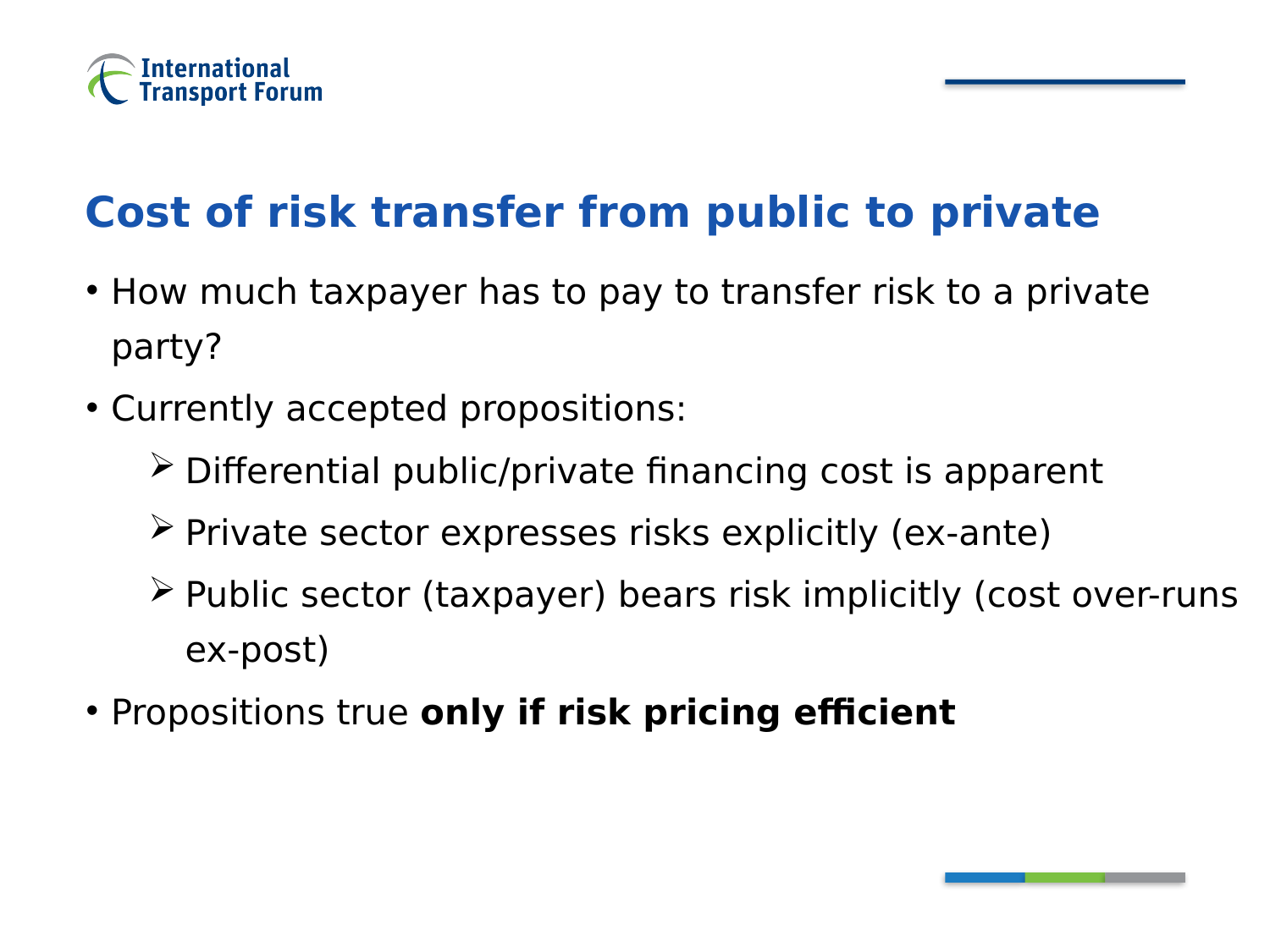

# Cost of risk transfer from public to private
How much taxpayer has to pay to transfer risk to a private party?
Currently accepted propositions:
Differential public/private financing cost is apparent
Private sector expresses risks explicitly (ex-ante)
Public sector (taxpayer) bears risk implicitly (cost over-runs ex-post)
Propositions true only if risk pricing efficient